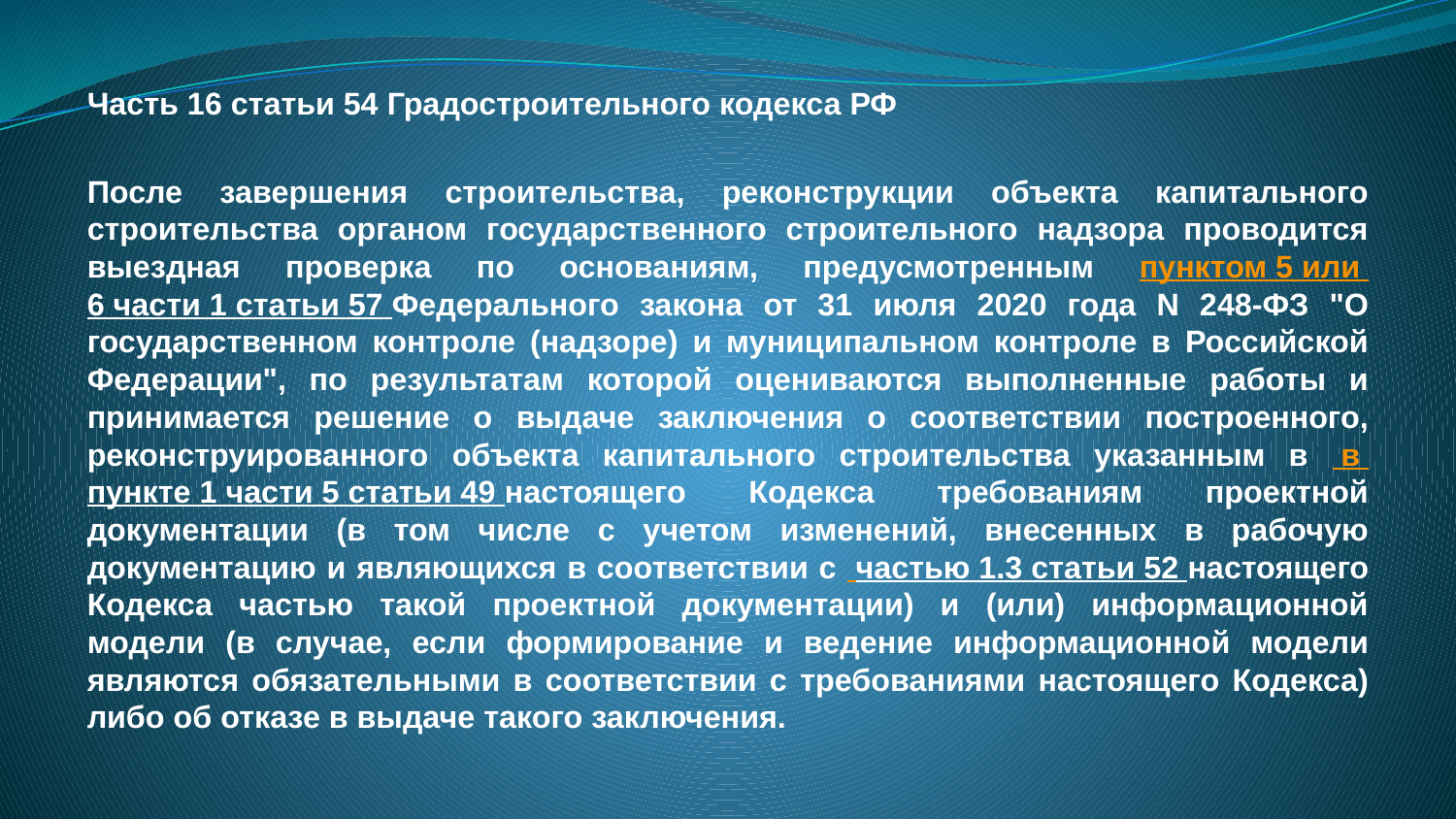

Часть 16 статьи 54 Градостроительного кодекса РФ

После завершения строительства, реконструкции объекта капитального строительства органом государственного строительного надзора проводится выездная проверка по основаниям, предусмотренным пунктом 5 или 6 части 1 статьи 57 Федерального закона от 31 июля 2020 года N 248-ФЗ "О государственном контроле (надзоре) и муниципальном контроле в Российской Федерации", по результатам которой оцениваются выполненные работы и принимается решение о выдаче заключения о соответствии построенного, реконструированного объекта капитального строительства указанным в  в пункте 1 части 5 статьи 49 настоящего Кодекса требованиям проектной документации (в том числе с учетом изменений, внесенных в рабочую документацию и являющихся в соответствии с  частью 1.3 статьи 52 настоящего Кодекса частью такой проектной документации) и (или) информационной модели (в случае, если формирование и ведение информационной модели являются обязательными в соответствии с требованиями настоящего Кодекса) либо об отказе в выдаче такого заключения.